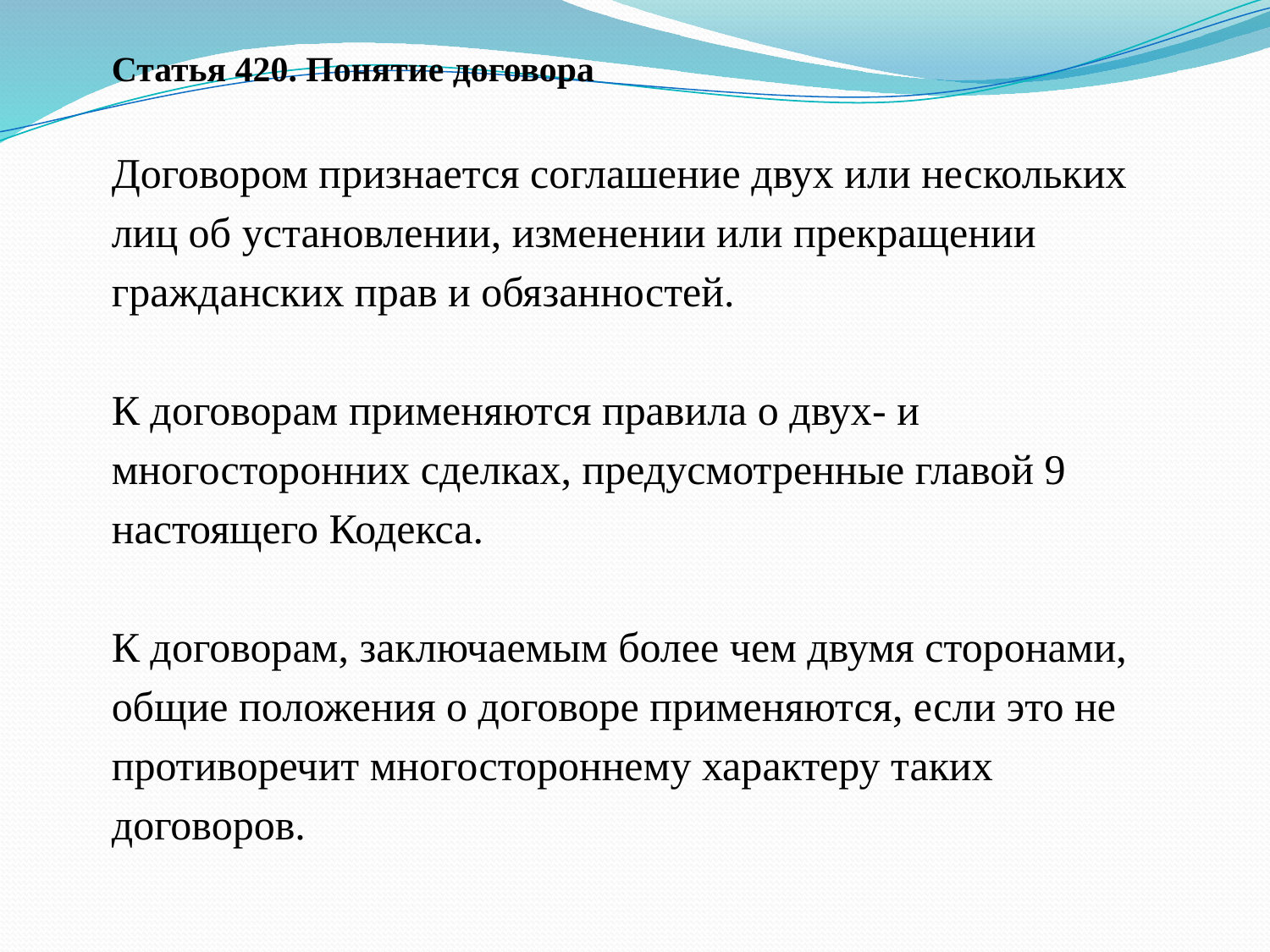

Статья 420. Понятие договора

Договором признается соглашение двух или нескольких
лиц об установлении, изменении или прекращении
гражданских прав и обязанностей.

К договорам применяются правила о двух- и
многосторонних сделках, предусмотренные главой 9
настоящего Кодекса.

К договорам, заключаемым более чем двумя сторонами,
общие положения о договоре применяются, если это не
противоречит многостороннему характеру таких
договоров.